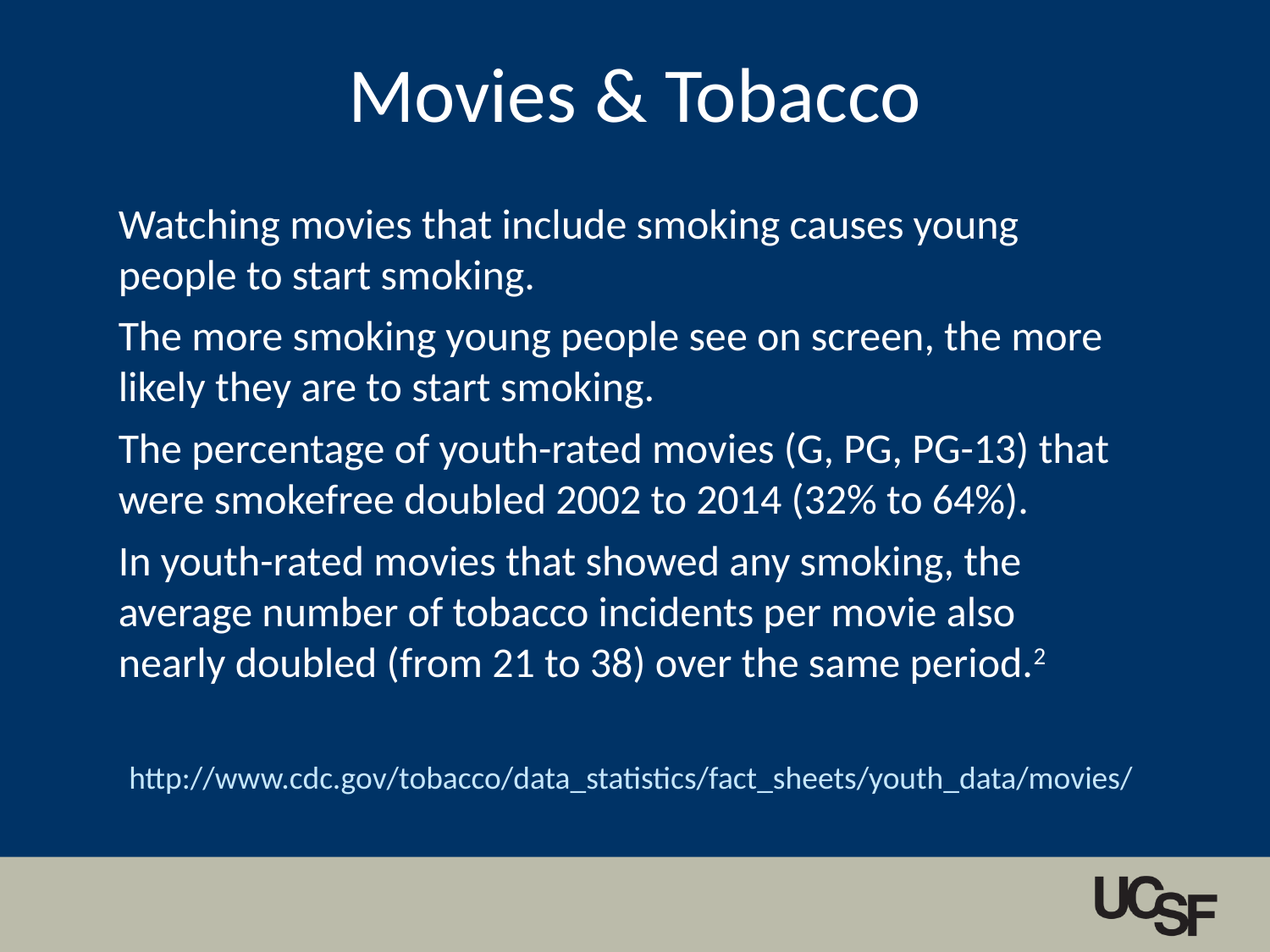

Movies & Tobacco
Watching movies that include smoking causes young people to start smoking.
The more smoking young people see on screen, the more likely they are to start smoking.
The percentage of youth-rated movies (G, PG, PG-13) that were smokefree doubled 2002 to 2014 (32% to 64%).
In youth-rated movies that showed any smoking, the average number of tobacco incidents per movie also nearly doubled (from 21 to 38) over the same period.2
http://www.cdc.gov/tobacco/data_statistics/fact_sheets/youth_data/movies/